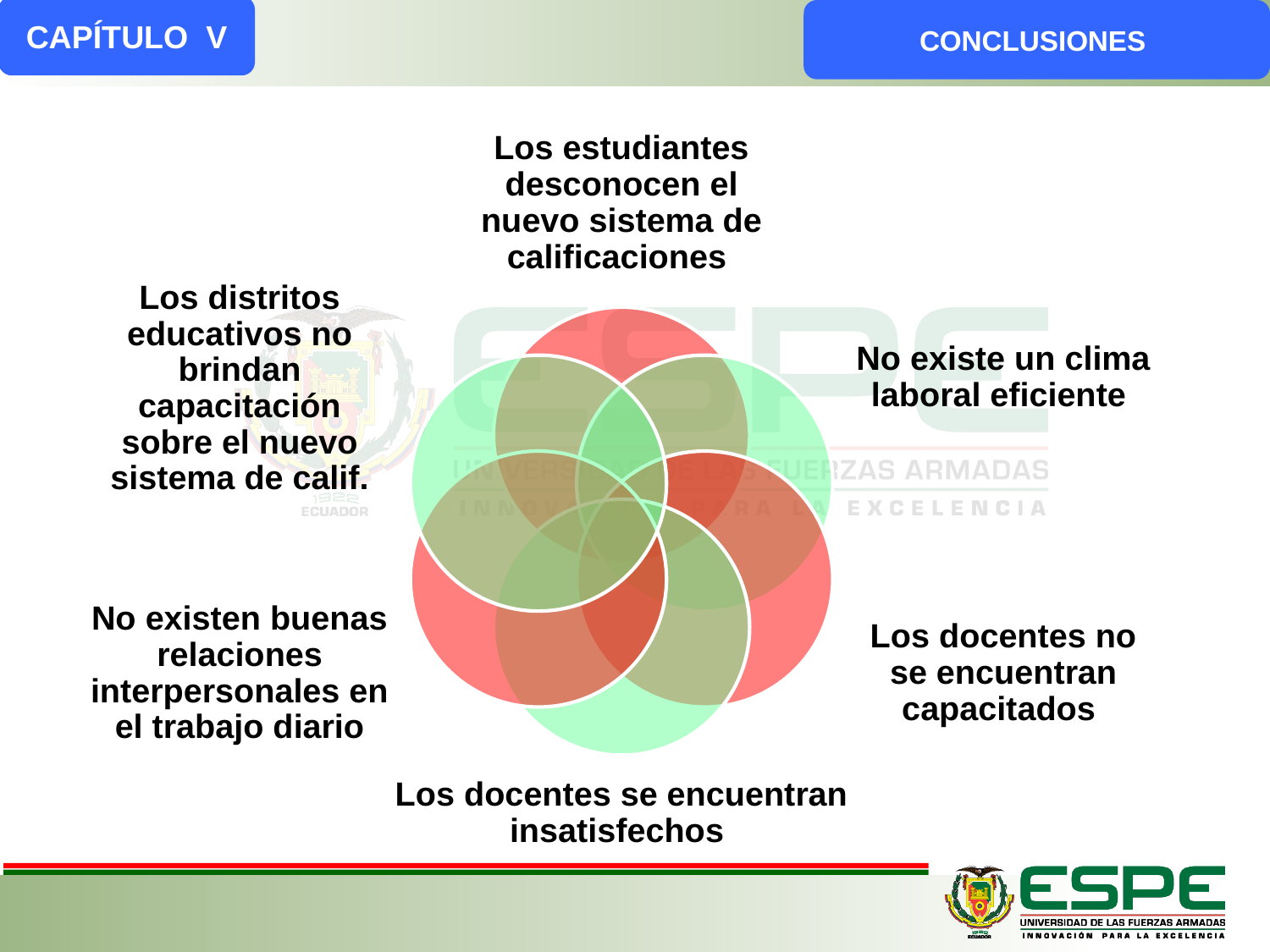

CAPÍTULO  V
CONCLUSIONES
Los estudiantes desconocen el nuevo sistema de calificaciones
No existe un clima laboral eficiente
Los docentes no se encuentran capacitados
Los docentes se encuentran insatisfechos
No existen buenas relaciones interpersonales en el trabajo diario
Los distritos educativos no brindan capacitación sobre el nuevo sistema de calif.